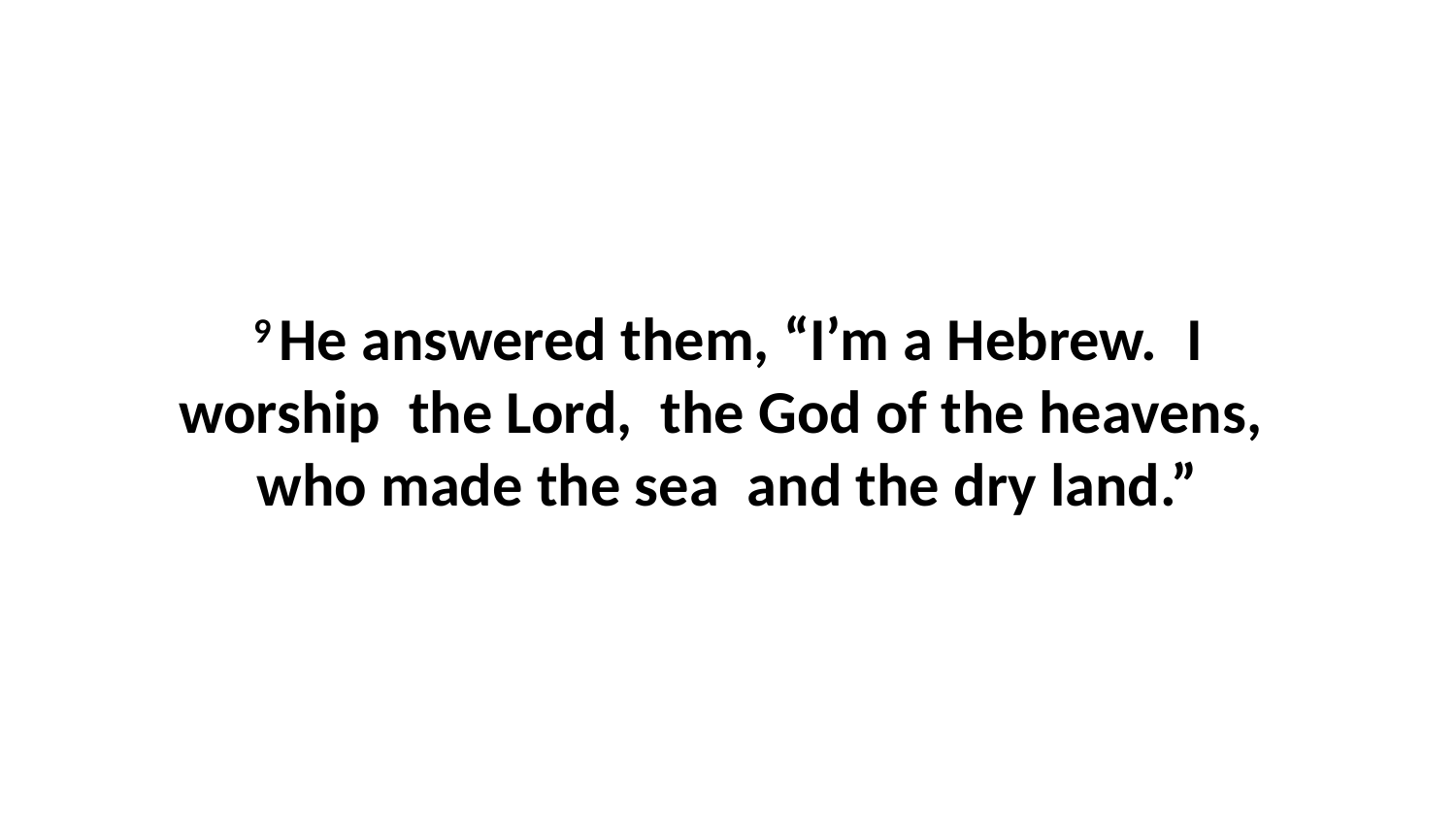

9 He answered them, “I’m a Hebrew.  I worship  the Lord,  the God of the heavens,  who made the sea  and the dry land.”